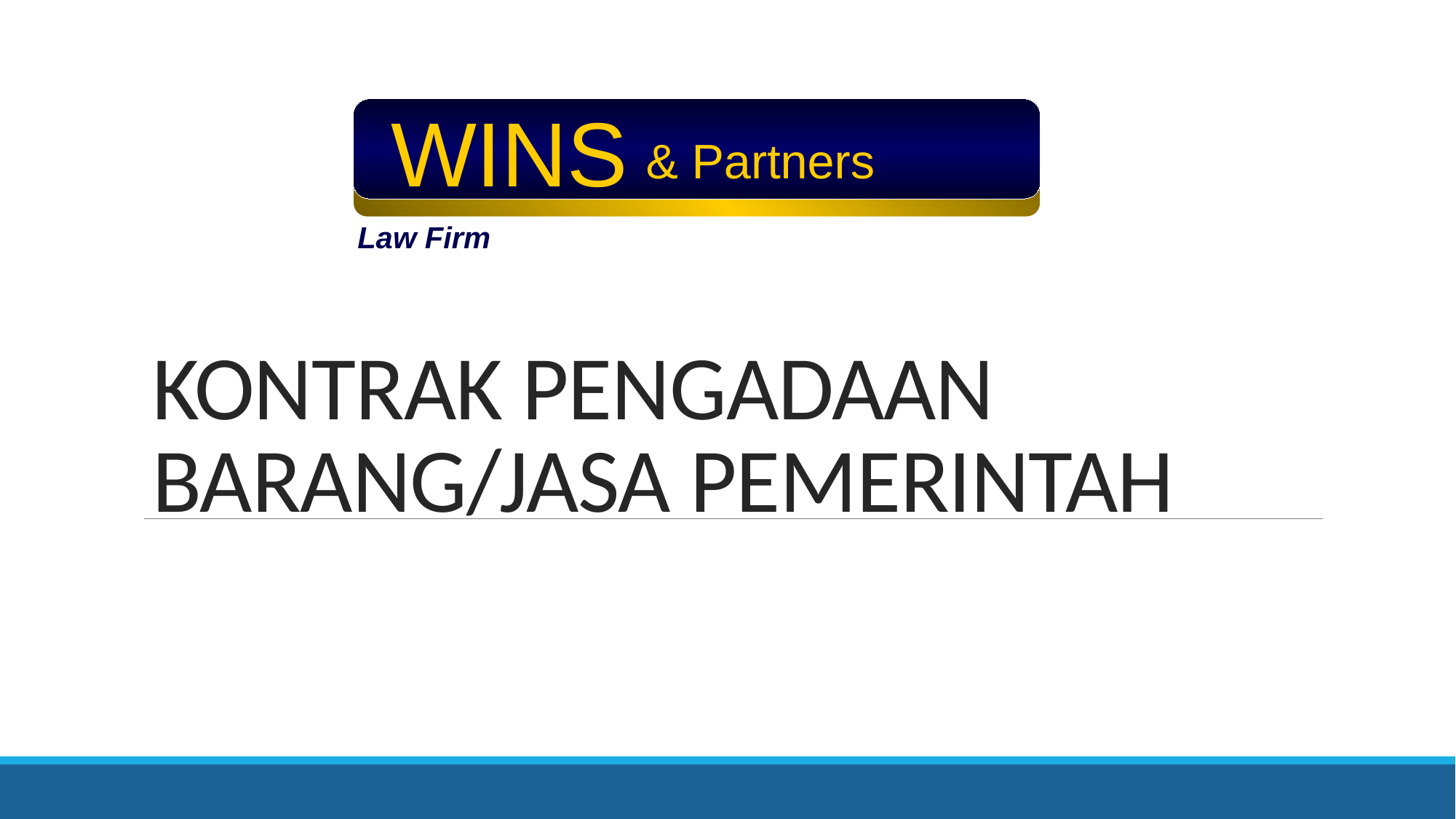

WINS

& Partners

Law Firm
# KONTRAK PENGADAAN BARANG/JASA PEMERINTAH